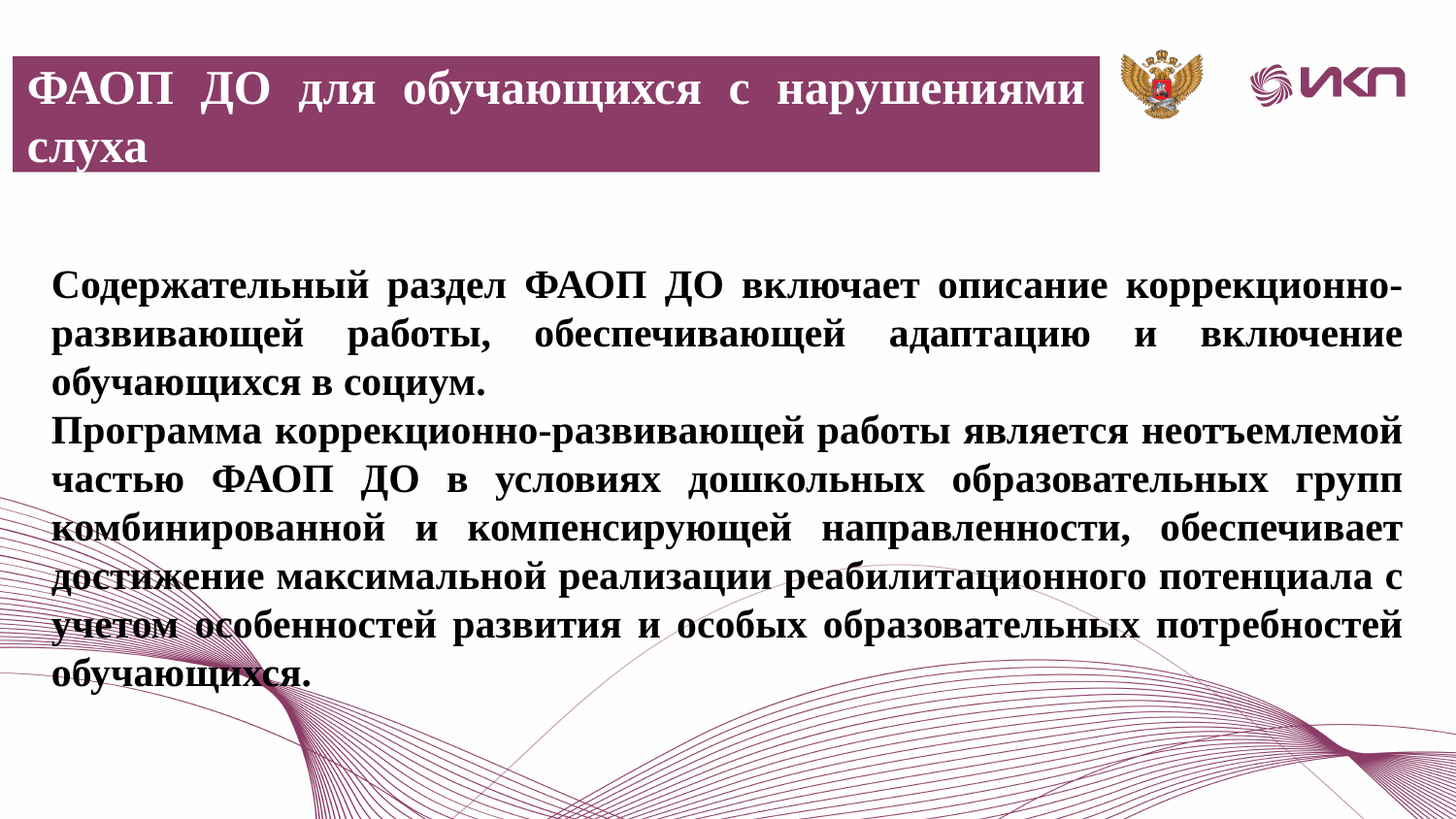

ФАОП ДО для обучающихся с нарушениями слуха
Содержательный раздел ФАОП ДО включает описание коррекционно-развивающей работы, обеспечивающей адаптацию и включение обучающихся в социум.
Программа коррекционно-развивающей работы является неотъемлемой частью ФАОП ДО в условиях дошкольных образовательных групп комбинированной и компенсирующей направленности, обеспечивает достижение максимальной реализации реабилитационного потенциала с учетом особенностей развития и особых образовательных потребностей обучающихся.